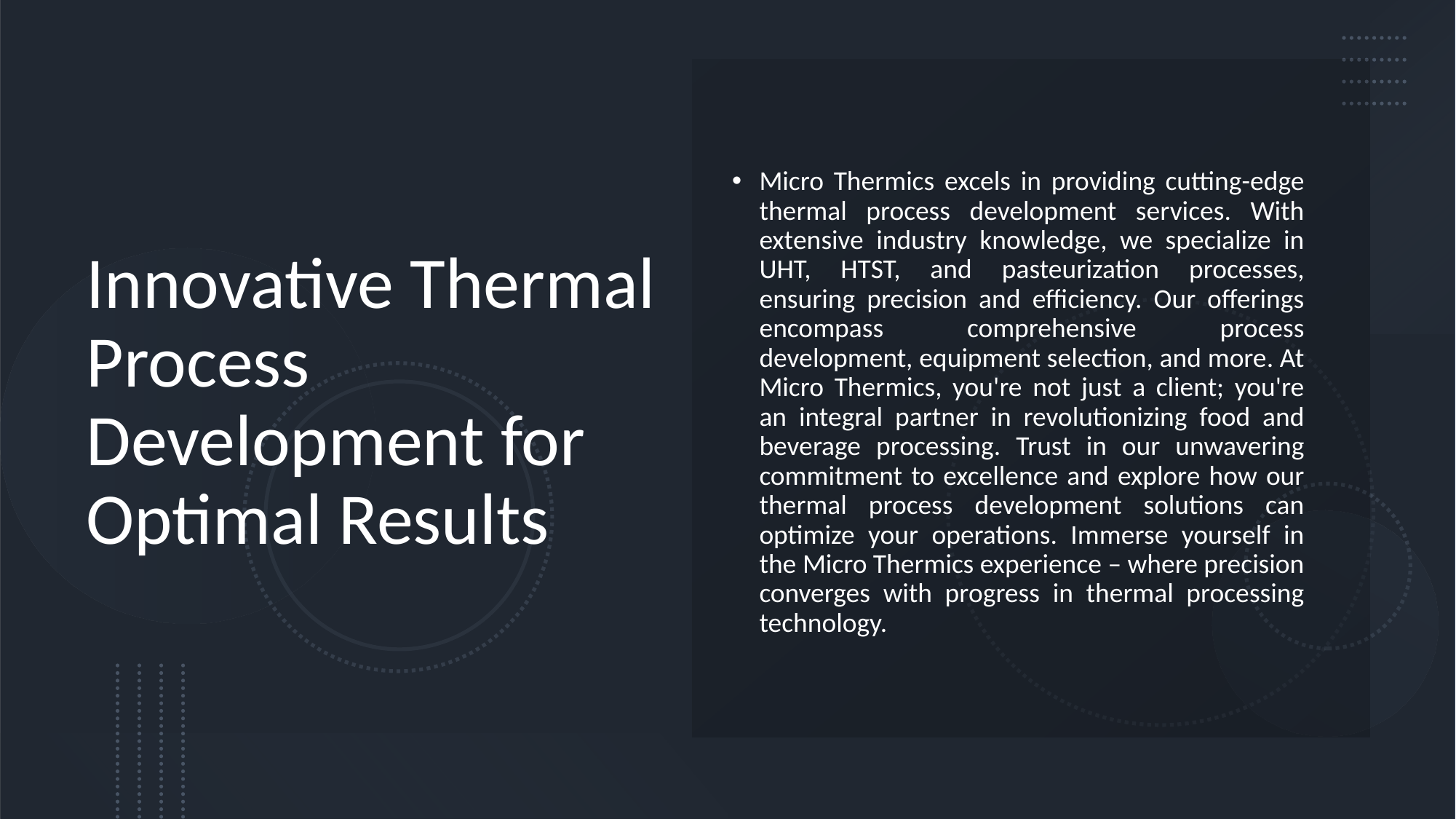

# Innovative Thermal Process Development for Optimal Results
Micro Thermics excels in providing cutting-edge thermal process development services. With extensive industry knowledge, we specialize in UHT, HTST, and pasteurization processes, ensuring precision and efficiency. Our offerings encompass comprehensive process development, equipment selection, and more. At Micro Thermics, you're not just a client; you're an integral partner in revolutionizing food and beverage processing. Trust in our unwavering commitment to excellence and explore how our thermal process development solutions can optimize your operations. Immerse yourself in the Micro Thermics experience – where precision converges with progress in thermal processing technology.